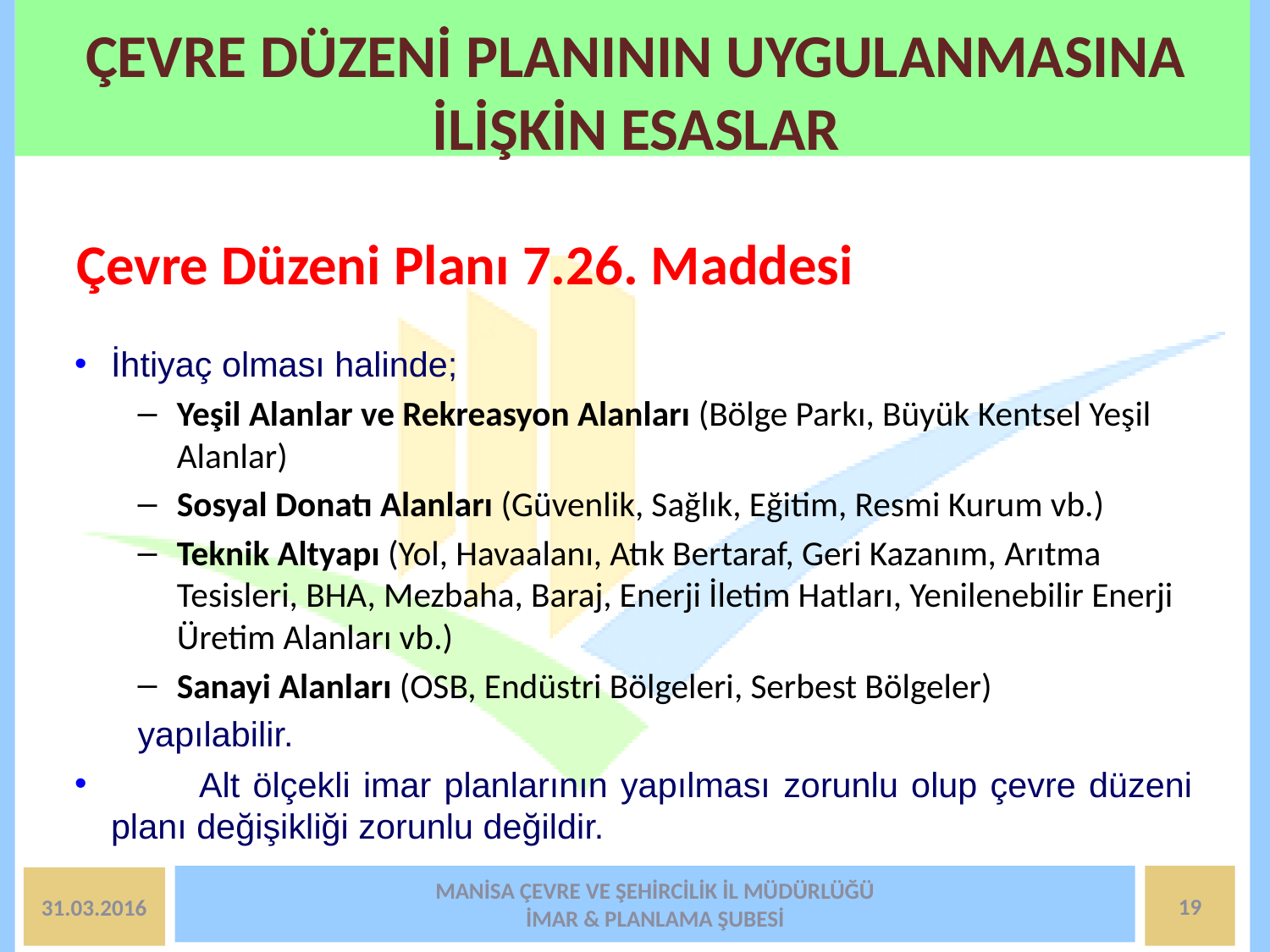

# ÇEVRE DÜZENİ PLANININ UYGULANMASINA İLİŞKİN ESASLAR
Çevre Düzeni Planı 7.26. Maddesi
İhtiyaç olması halinde;
Yeşil Alanlar ve Rekreasyon Alanları (Bölge Parkı, Büyük Kentsel Yeşil Alanlar)
Sosyal Donatı Alanları (Güvenlik, Sağlık, Eğitim, Resmi Kurum vb.)
Teknik Altyapı (Yol, Havaalanı, Atık Bertaraf, Geri Kazanım, Arıtma Tesisleri, BHA, Mezbaha, Baraj, Enerji İletim Hatları, Yenilenebilir Enerji Üretim Alanları vb.)
Sanayi Alanları (OSB, Endüstri Bölgeleri, Serbest Bölgeler)
yapılabilir.
        Alt ölçekli imar planlarının yapılması zorunlu olup çevre düzeni planı değişikliği zorunlu değildir.
MANİSA ÇEVRE VE ŞEHİRCİLİK İL MÜDÜRLÜĞÜ
İMAR & PLANLAMA ŞUBESİ
19
31.03.2016